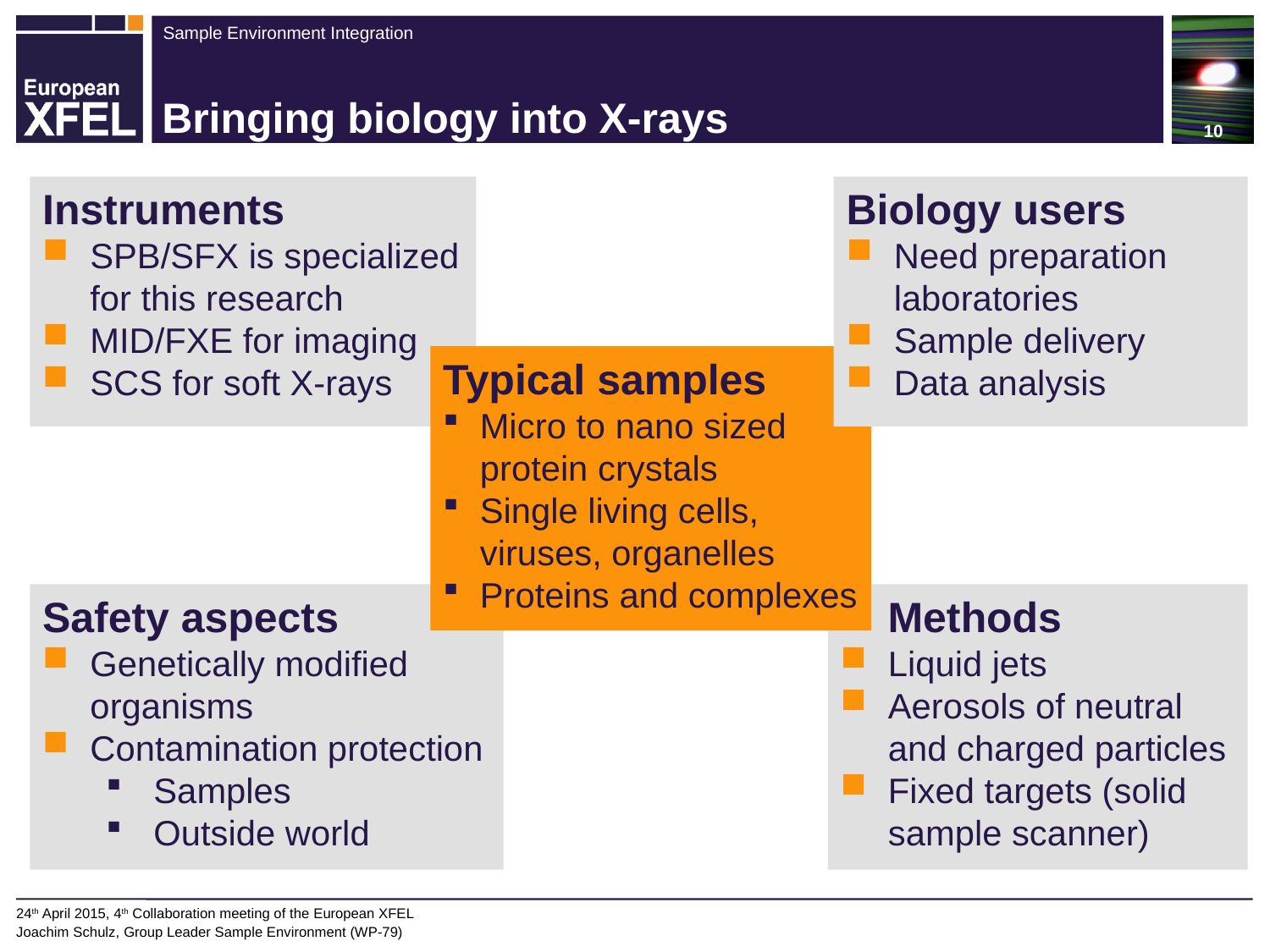

# Bringing biology into X-rays
Instruments
SPB/SFX is specialized for this research
MID/FXE for imaging
SCS for soft X-rays
Biology users
Need preparation laboratories
Sample delivery
Data analysis

Typical samples
Micro to nano sized protein crystals
Single living cells, viruses, organelles
Proteins and complexes
Safety aspects
Genetically modified organisms
Contamination protection
Samples
Outside world
    Methods
Liquid jets
Aerosols of neutral and charged particles
Fixed targets (solid sample scanner)